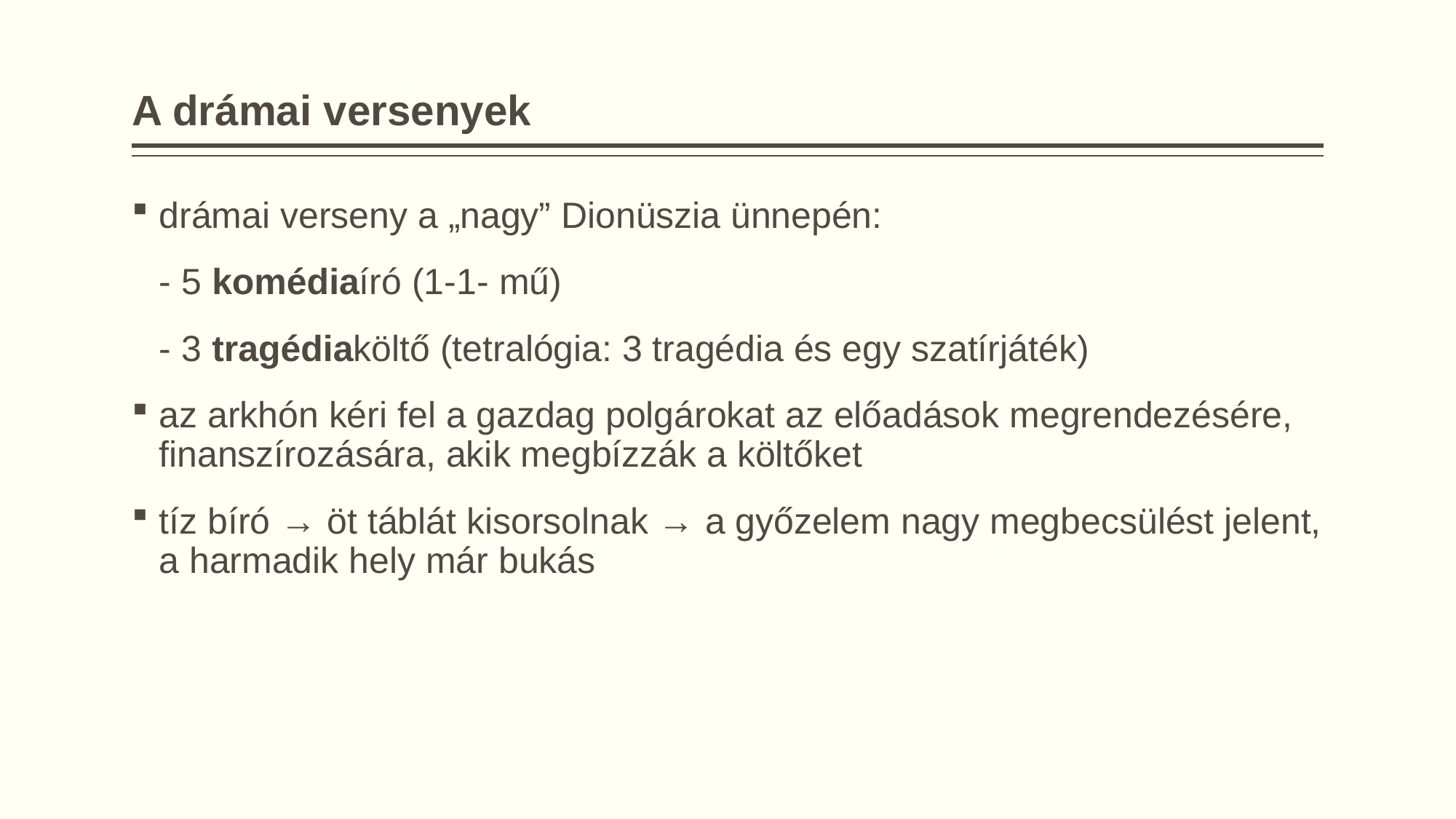

# A drámai versenyek
drámai verseny a „nagy” Dionüszia ünnepén:
	- 5 komédiaíró (1-1- mű)
	- 3 tragédiaköltő (tetralógia: 3 tragédia és egy szatírjáték)
az arkhón kéri fel a gazdag polgárokat az előadások megrendezésére, finanszírozására, akik megbízzák a költőket
tíz bíró → öt táblát kisorsolnak → a győzelem nagy megbecsülést jelent, a harmadik hely már bukás